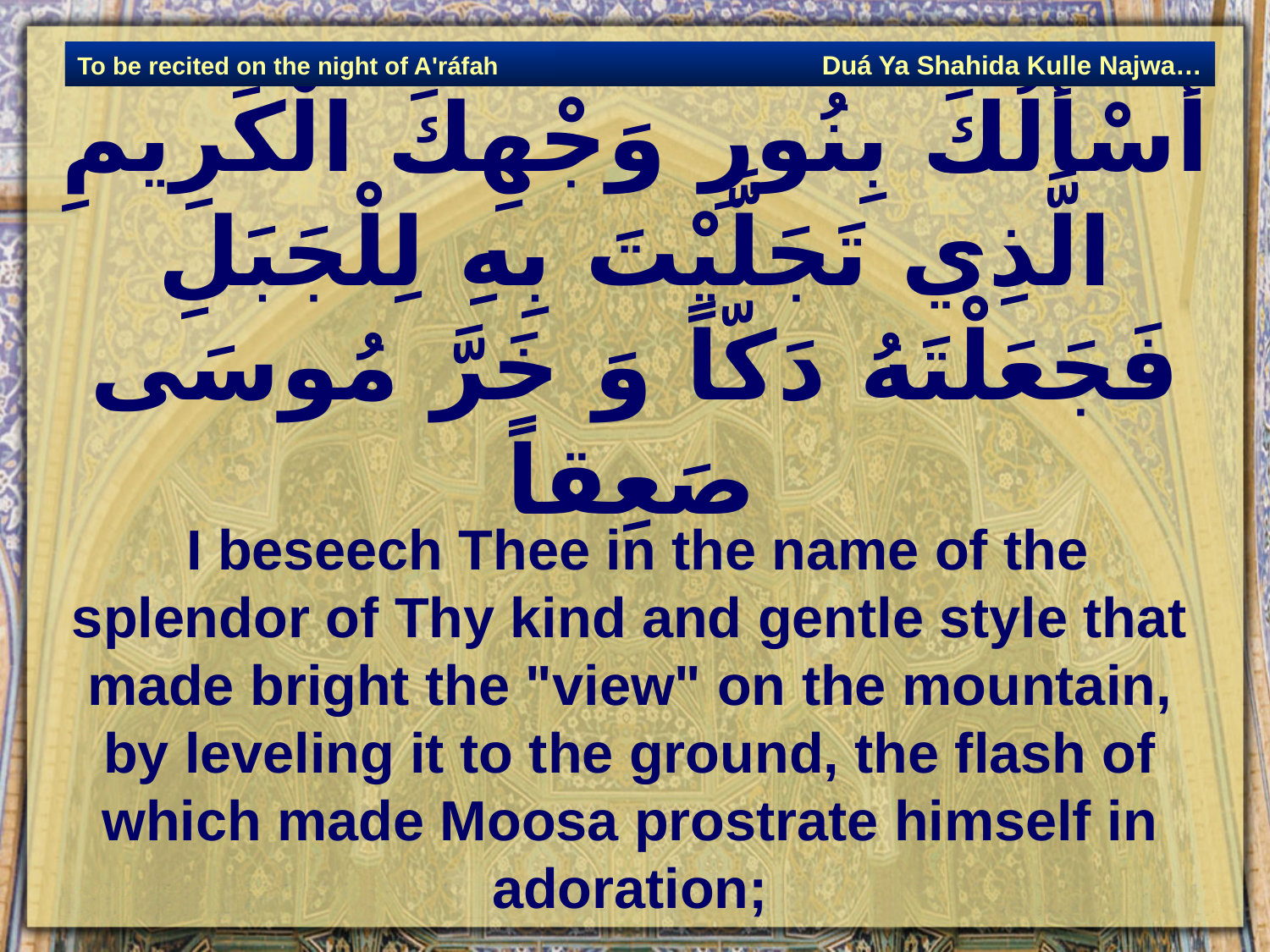

Duá Ya Shahida Kulle Najwa…
To be recited on the night of A'ráfah
# أَسْأَلُكَ بِنُورِ وَجْهِكَ الْكَرِيمِ الَّذِي تَجَلَّيْتَ بِهِ لِلْجَبَلِ فَجَعَلْتَهُ دَكّاً وَ خَرَّ مُوسَى صَعِقاً
 I beseech Thee in the name of the splendor of Thy kind and gentle style that made bright the "view" on the mountain, by leveling it to the ground, the flash of which made Moosa prostrate himself in adoration;